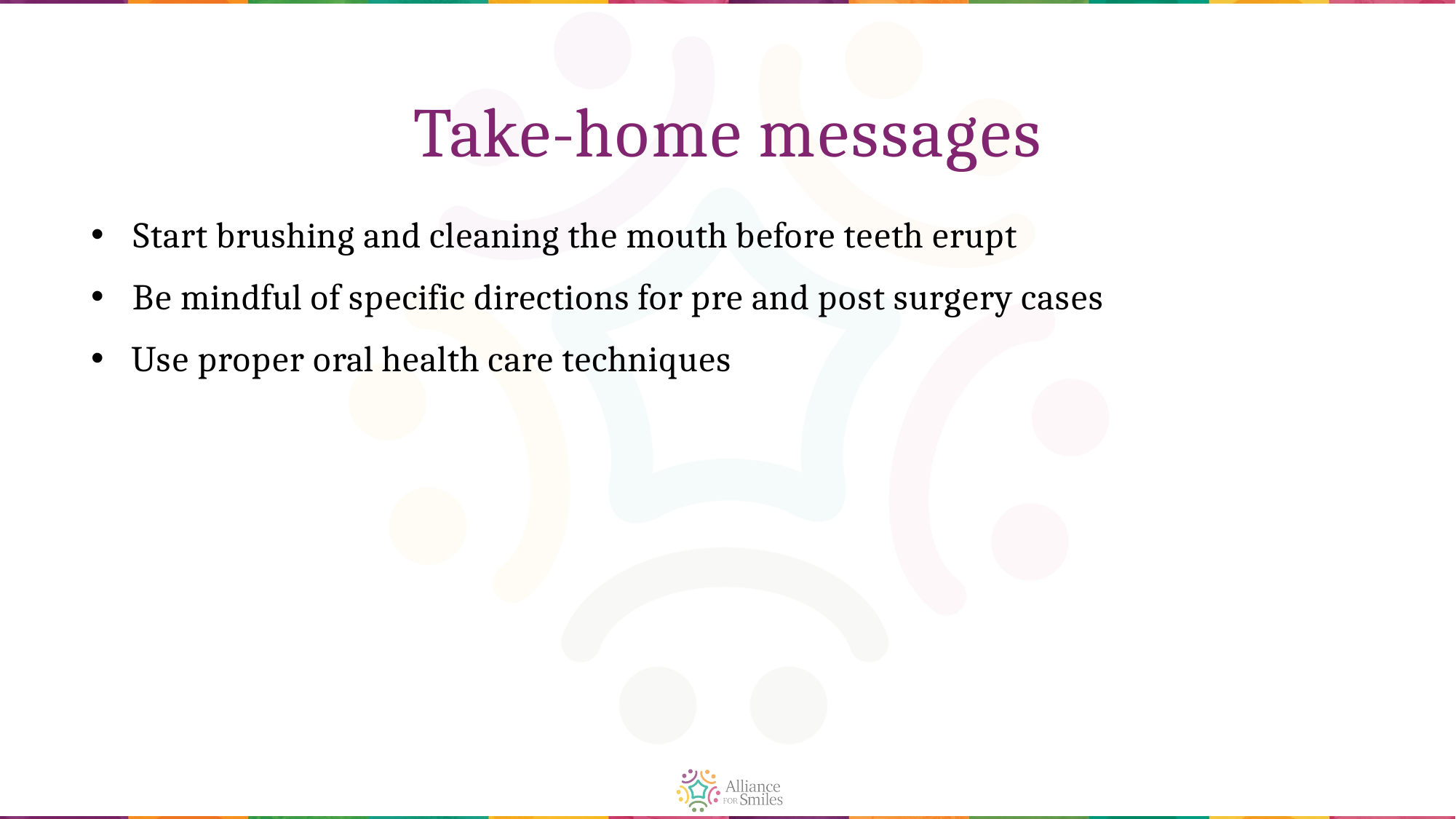

# Take-home messages
Start brushing and cleaning the mouth before teeth erupt
Be mindful of specific directions for pre and post surgery cases
Use proper oral health care techniques